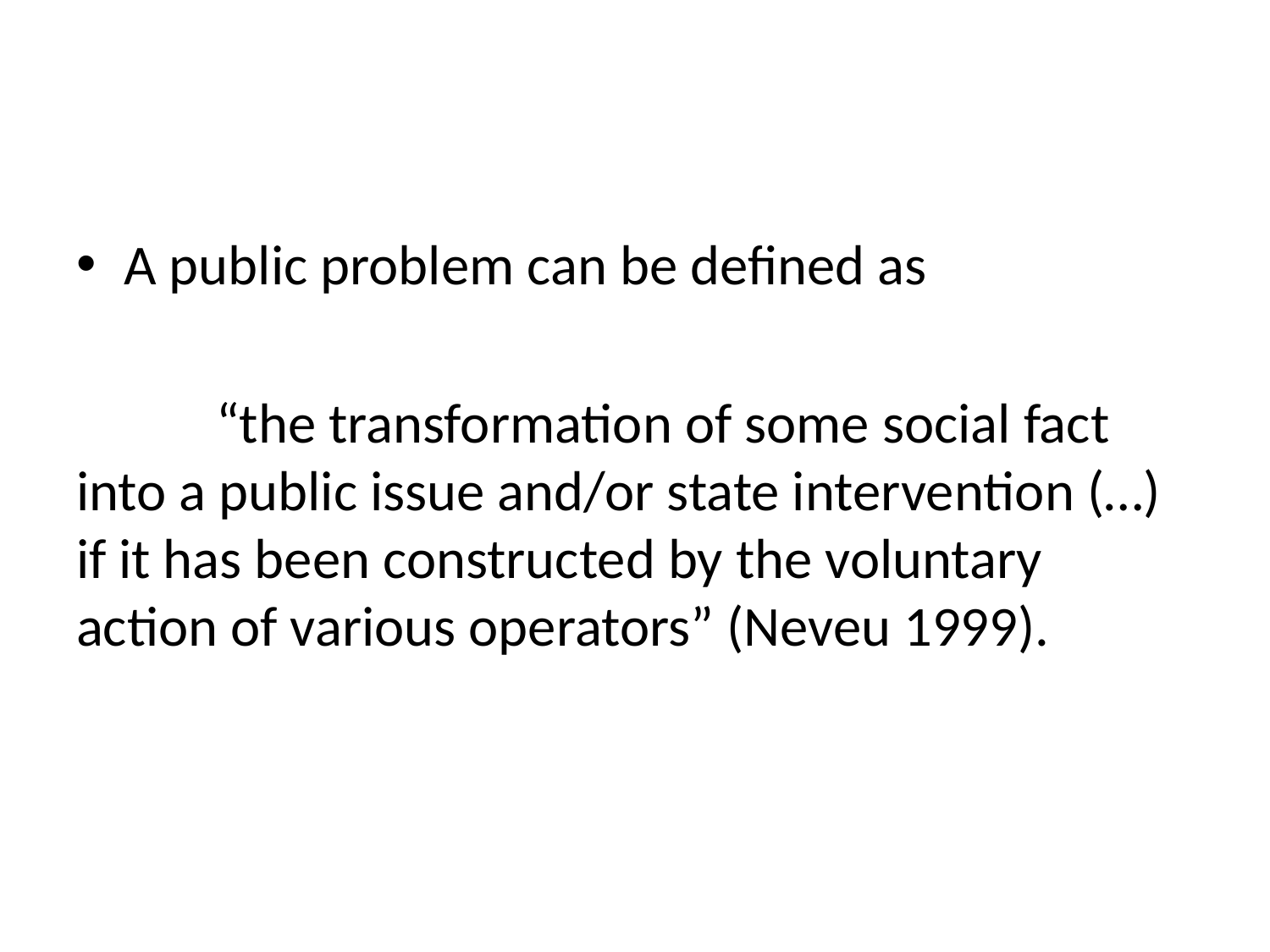

#
A public problem can be defined as

	 “the transformation of some social fact into a public issue and/or state intervention (…) if it has been constructed by the voluntary action of various operators” (Neveu 1999).